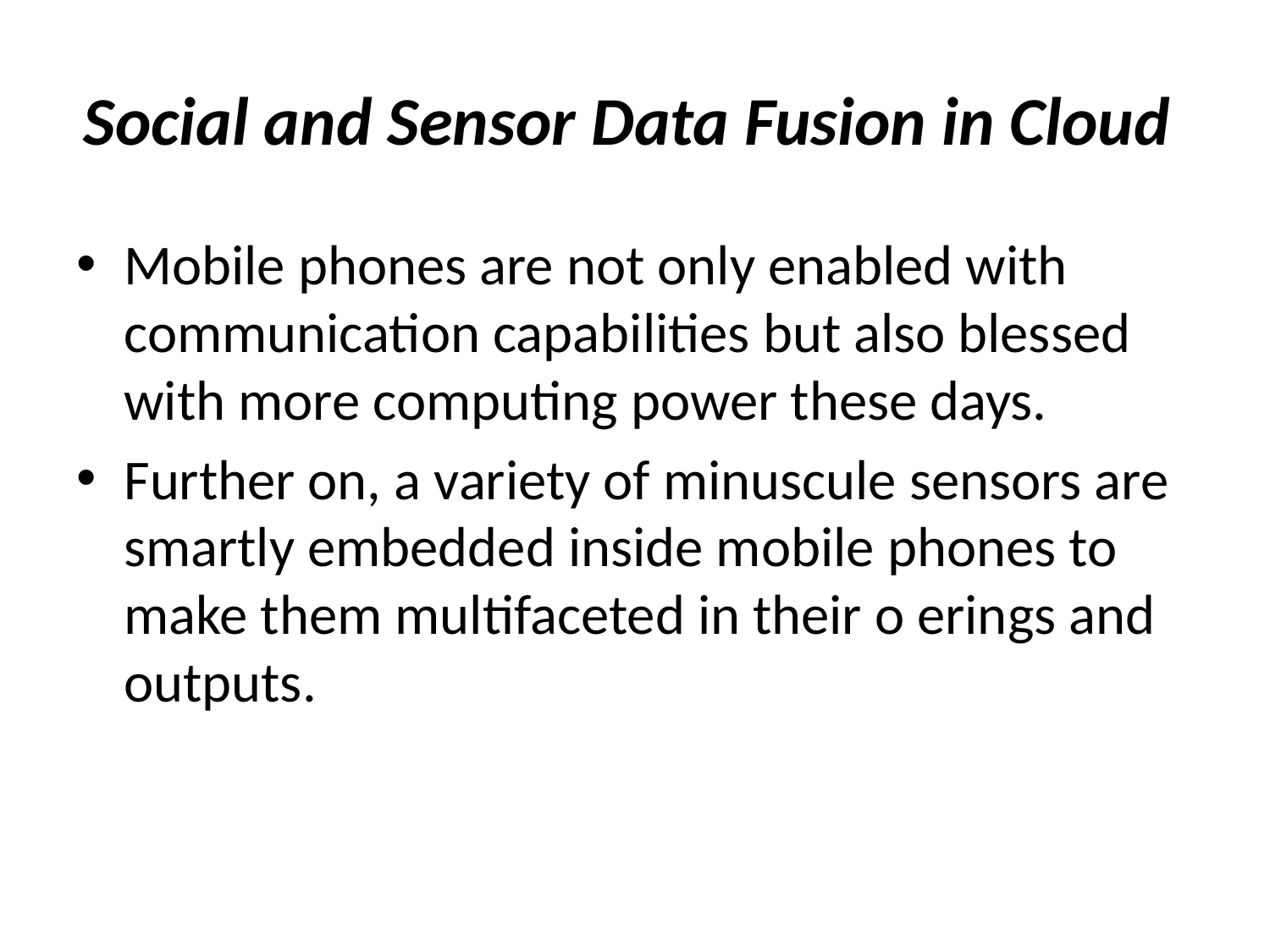

# Social and Sensor Data Fusion in Cloud
Mobile phones are not only enabled with communication capabilities but also blessed with more computing power these days.
Further on, a variety of minuscule sensors are smartly embedded inside mobile phones to make them multifaceted in their o erings and outputs.